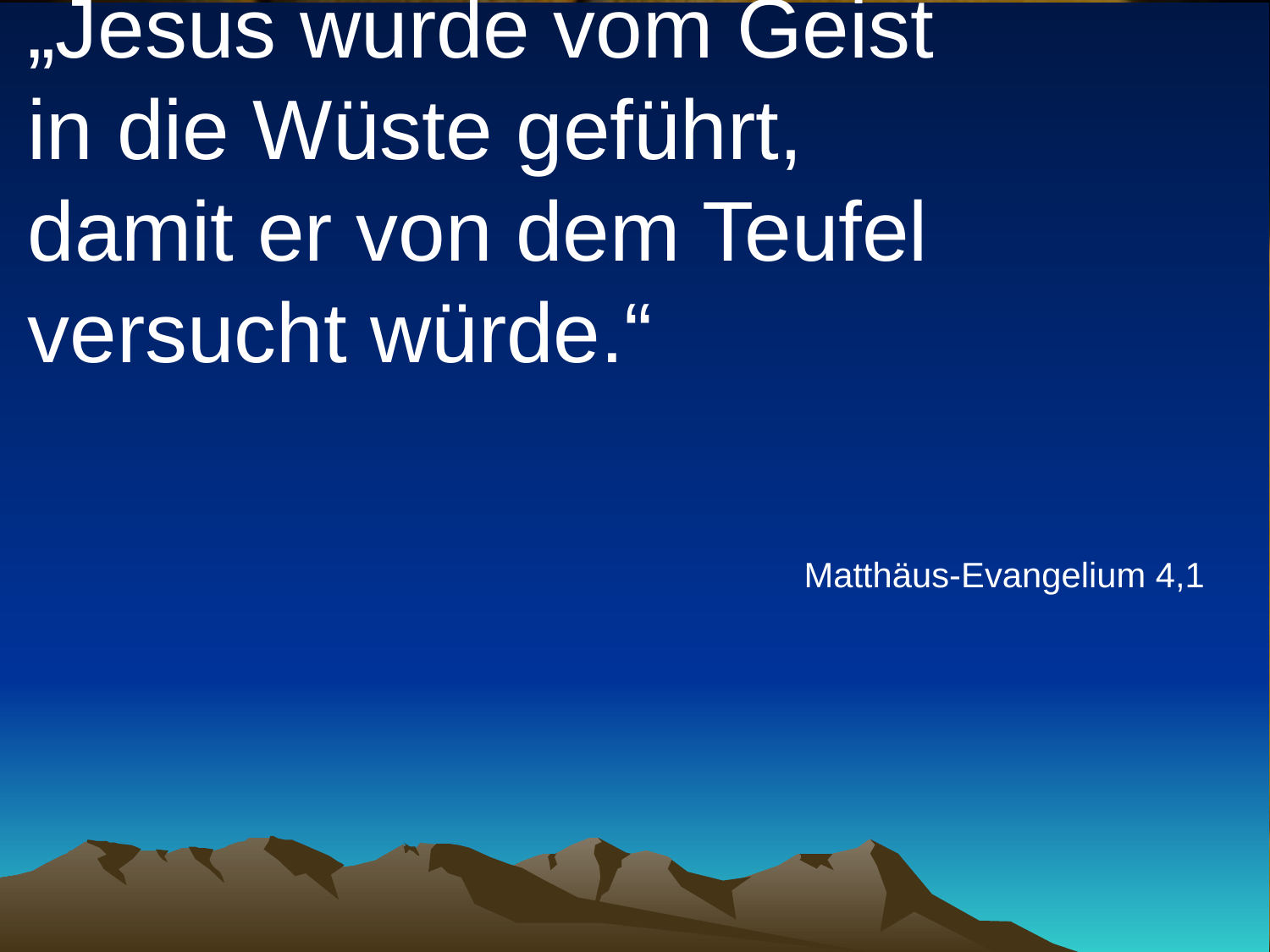

# „Jesus wurde vom Geist in die Wüste geführt, damit er von dem Teufel versucht würde.“
Matthäus-Evangelium 4,1